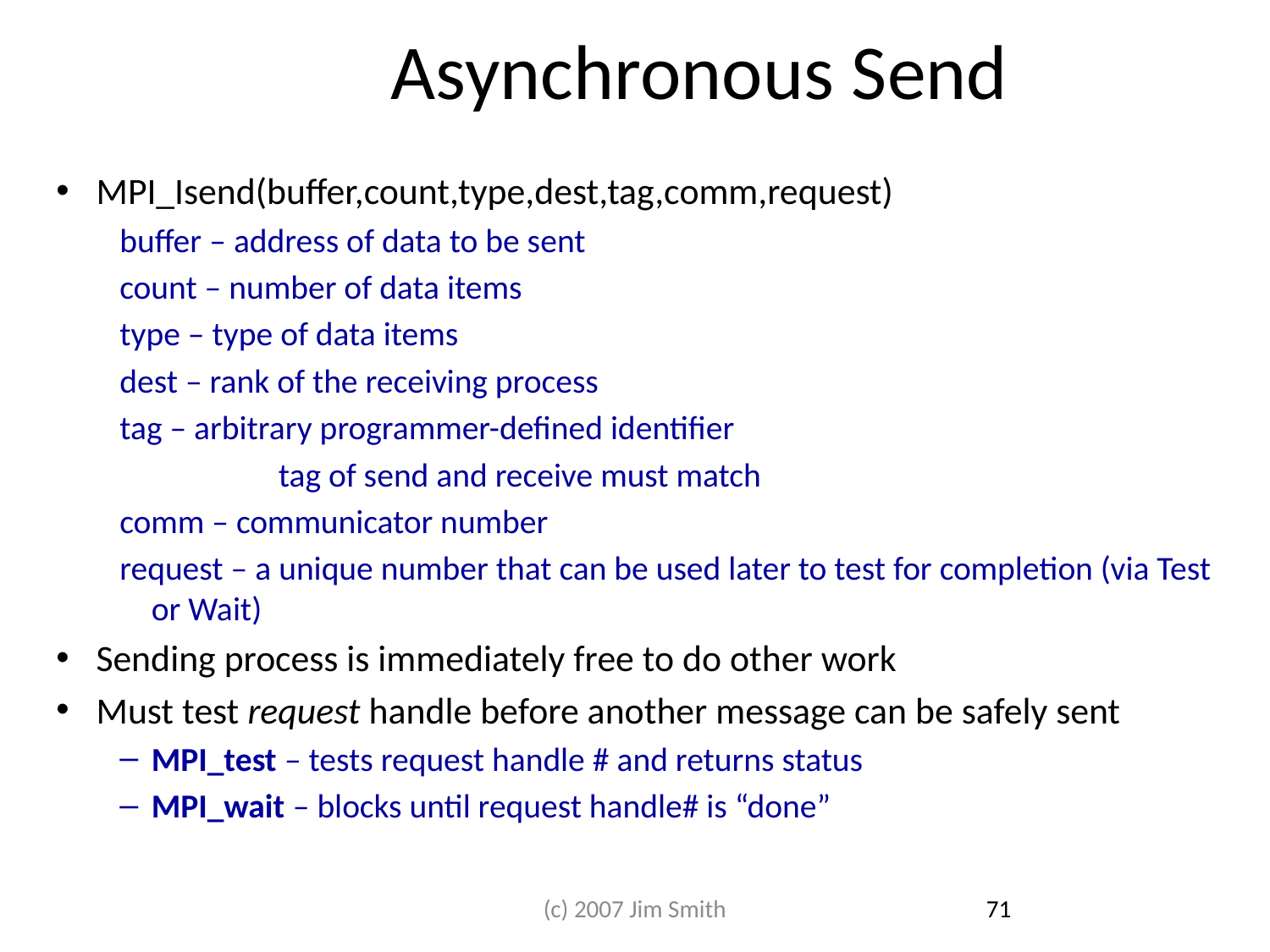

# Asynchronous Send
MPI_Isend(buffer,count,type,dest,tag,comm,request)
buffer – address of data to be sent
count – number of data items
type – type of data items
dest – rank of the receiving process
tag – arbitrary programmer-defined identifier
   		tag of send and receive must match
comm – communicator number
request – a unique number that can be used later to test for completion (via Test or Wait)
Sending process is immediately free to do other work
Must test request handle before another message can be safely sent
MPI_test – tests request handle # and returns status
MPI_wait – blocks until request handle# is “done”
(c) 2007 Jim Smith
71